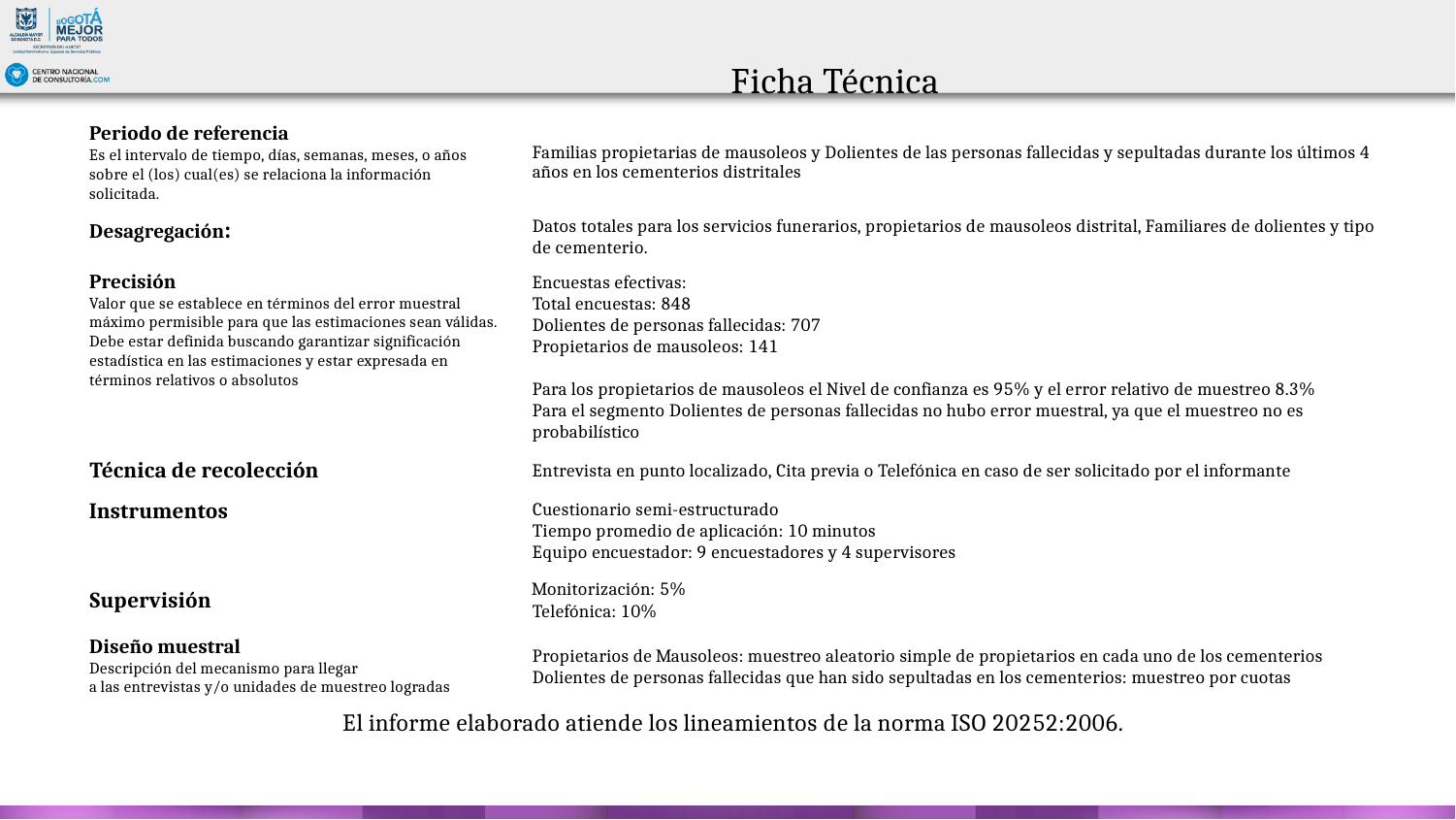

Ficha Técnica

| Periodo de referencia Es el intervalo de tiempo, días, semanas, meses, o años sobre el (los) cual(es) se relaciona la información solicitada. | Familias propietarias de mausoleos y Dolientes de las personas fallecidas y sepultadas durante los últimos 4 años en los cementerios distritales |
| --- | --- |
| Desagregación: | Datos totales para los servicios funerarios, propietarios de mausoleos distrital, Familiares de dolientes y tipo de cementerio. |
| Precisión Valor que se establece en términos del error muestral máximo permisible para que las estimaciones sean válidas. Debe estar definida buscando garantizar significación estadística en las estimaciones y estar expresada en términos relativos o absolutos | Encuestas efectivas: Total encuestas: 848 Dolientes de personas fallecidas: 707 Propietarios de mausoleos: 141 Para los propietarios de mausoleos el Nivel de confianza es 95% y el error relativo de muestreo 8.3% Para el segmento Dolientes de personas fallecidas no hubo error muestral, ya que el muestreo no es probabilístico |
| Técnica de recolección | Entrevista en punto localizado, Cita previa o Telefónica en caso de ser solicitado por el informante |
| Instrumentos | Cuestionario semi-estructurado Tiempo promedio de aplicación: 10 minutos Equipo encuestador: 9 encuestadores y 4 supervisores |
| Supervisión | Monitorización: 5% Telefónica: 10% |
| Diseño muestral Descripción del mecanismo para llegar a las entrevistas y/o unidades de muestreo logradas | Propietarios de Mausoleos: muestreo aleatorio simple de propietarios en cada uno de los cementerios Dolientes de personas fallecidas que han sido sepultadas en los cementerios: muestreo por cuotas |
| El informe elaborado atiende los lineamientos de la norma ISO 20252:2006. |  |